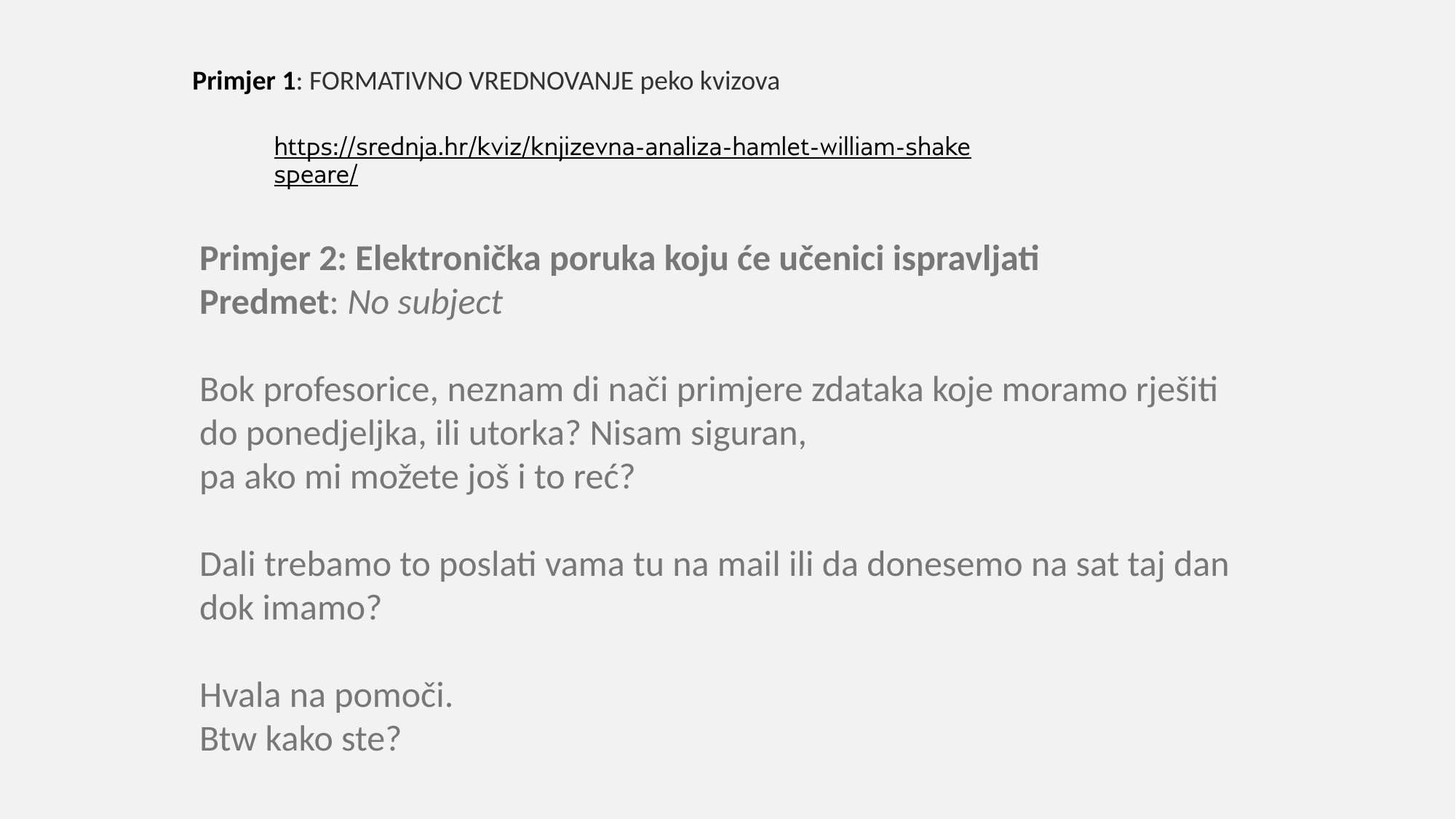

Primjer 1: FORMATIVNO VREDNOVANJE peko kvizova
https://srednja.hr/kviz/knjizevna-analiza-hamlet-william-shakespeare/
Primjer 2: Elektronička poruka koju će učenici ispravljati
Predmet: No subject

Bok profesorice, neznam di nači primjere zdataka koje moramo rješiti do ponedjeljka, ili utorka? Nisam siguran, pa ako mi možete još i to reć?

Dali trebamo to poslati vama tu na mail ili da donesemo na sat taj dan dok imamo?

Hvala na pomoči. 
Btw kako ste?